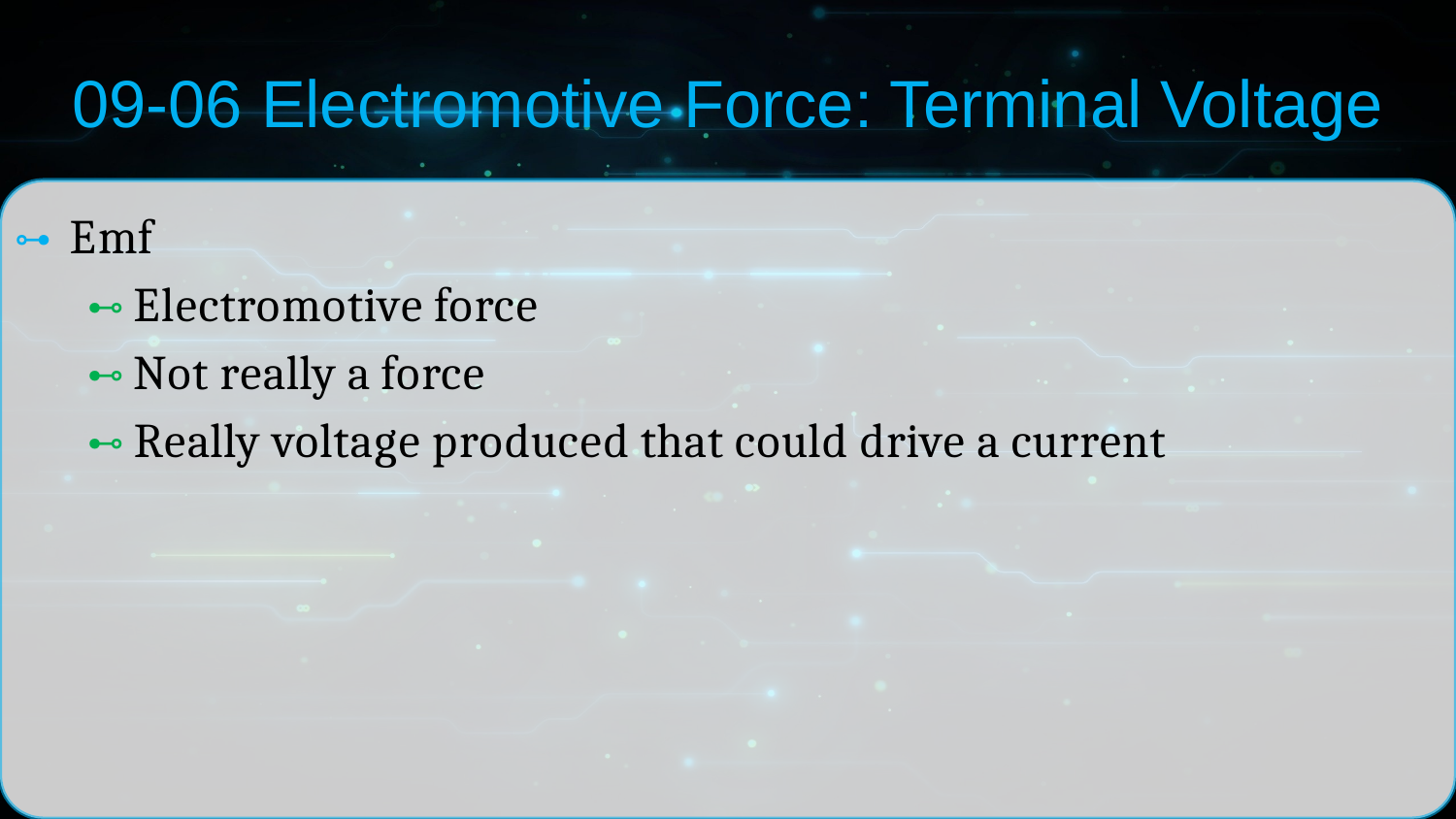

# 09-06 Electromotive Force: Terminal Voltage
Emf
Electromotive force
Not really a force
Really voltage produced that could drive a current